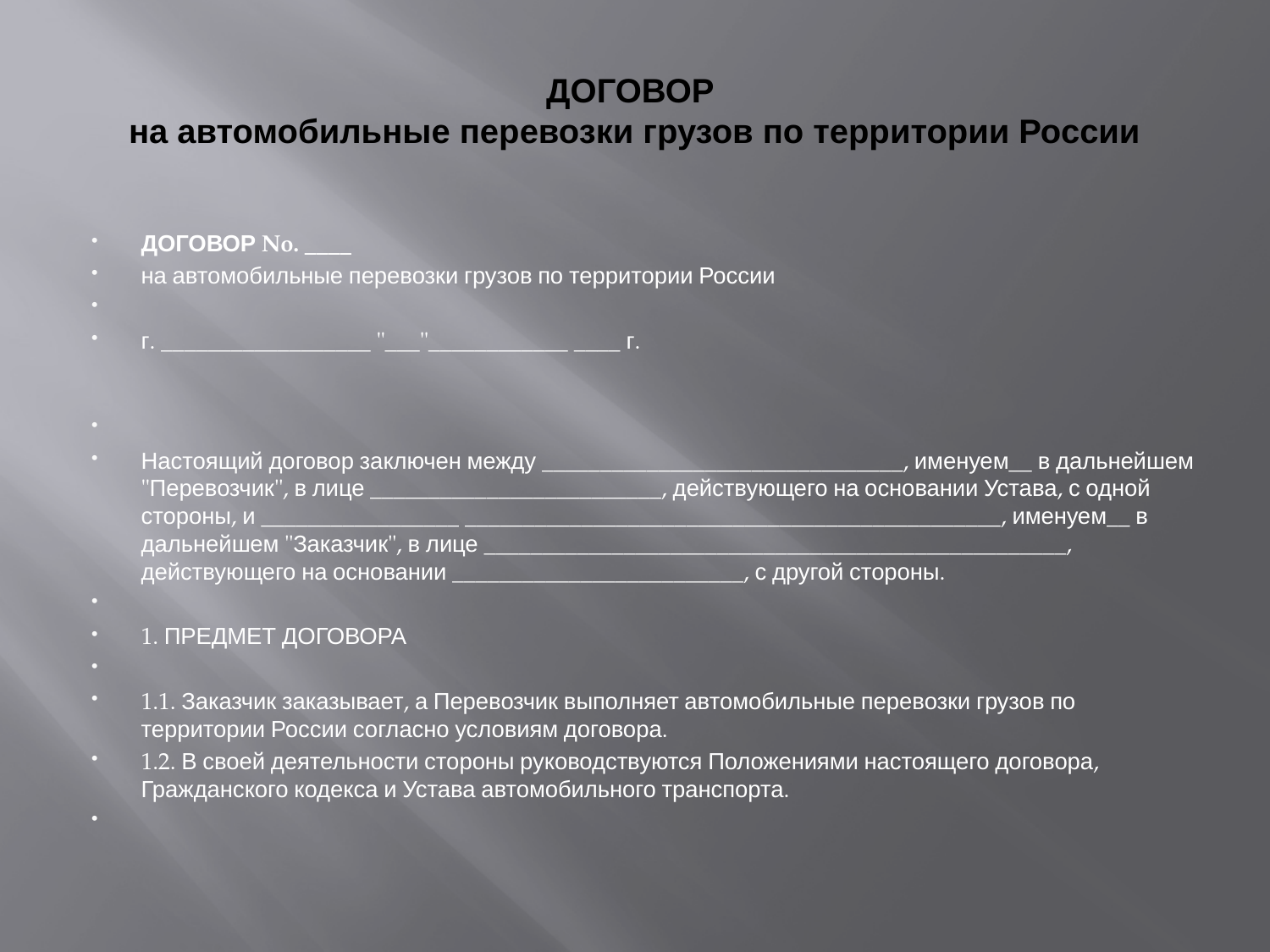

# ДОГОВОР на автомобильные перевозки грузов по территории России
ДОГОВОР No. ____
на автомобильные перевозки грузов по территории России

г. __________________ "___"____________ ____ г.

Настоящий договор заключен между _______________________________, именуем__ в дальнейшем "Перевозчик", в лице _________________________, действующего на основании Устава, с одной стороны, и _________________ ______________________________________________, именуем__ в дальнейшем "Заказчик", в лице __________________________________________________, действующего на основании _________________________, с другой стороны.

1. ПРЕДМЕТ ДОГОВОРА

1.1. Заказчик заказывает, а Перевозчик выполняет автомобильные перевозки грузов по территории России согласно условиям договора.
1.2. В своей деятельности стороны руководствуются Положениями настоящего договора, Гражданского кодекса и Устава автомобильного транспорта.